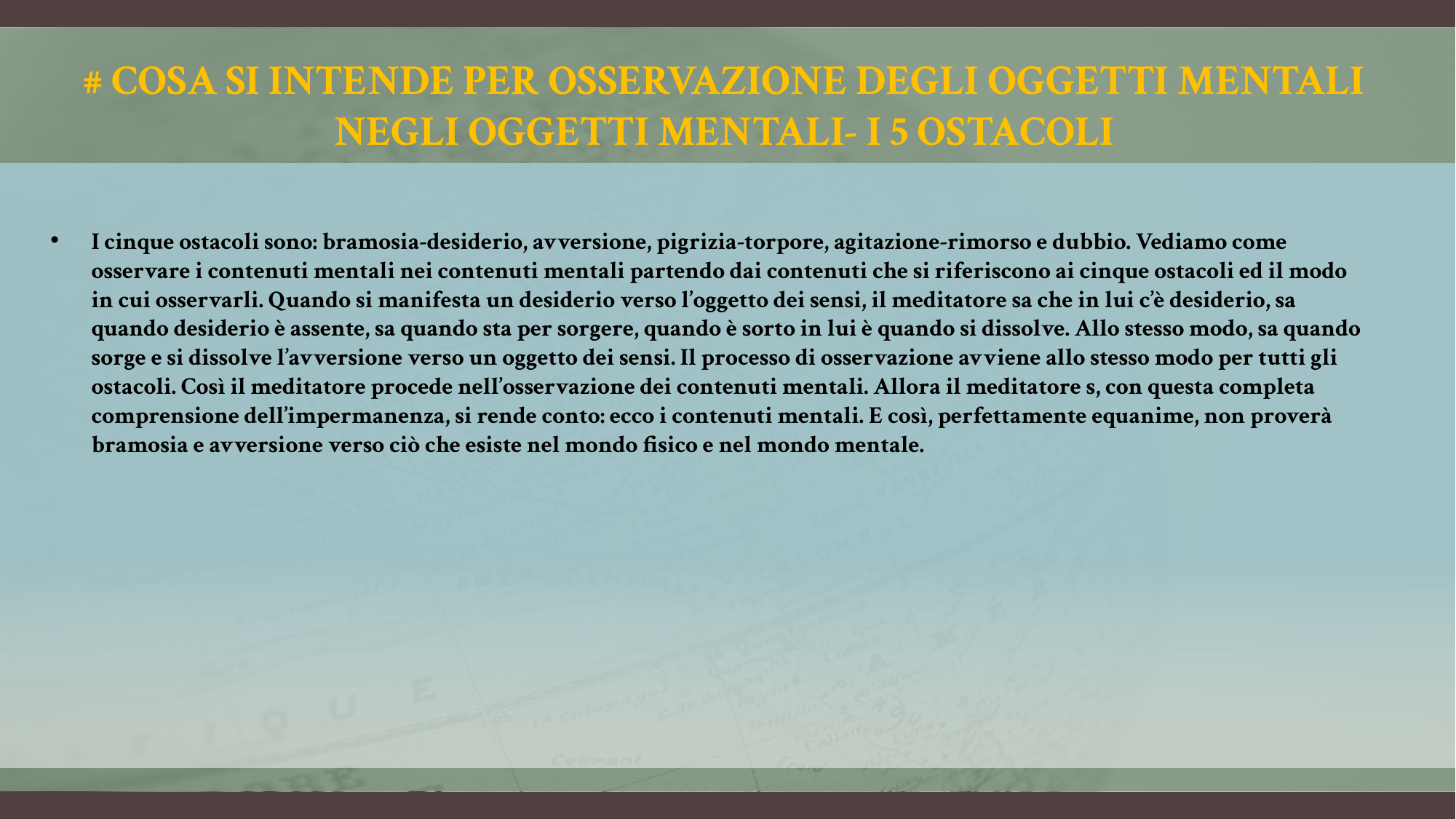

# # Cosa si intende per osservazione degli oggetti mentali negli oggetti mentali- i 5 ostacoli

I cinque ostacoli sono: bramosia-desiderio, avversione, pigrizia-torpore, agitazione-rimorso e dubbio. Vediamo come osservare i contenuti mentali nei contenuti mentali partendo dai contenuti che si riferiscono ai cinque ostacoli ed il modo in cui osservarli. Quando si manifesta un desiderio verso l’oggetto dei sensi, il meditatore sa che in lui c’è desiderio, sa quando desiderio è assente, sa quando sta per sorgere, quando è sorto in lui è quando si dissolve. Allo stesso modo, sa quando sorge e si dissolve l’avversione verso un oggetto dei sensi. Il processo di osservazione avviene allo stesso modo per tutti gli ostacoli. Così il meditatore procede nell’osservazione dei contenuti mentali. Allora il meditatore s, con questa completa comprensione dell’impermanenza, si rende conto: ecco i contenuti mentali. E così, perfettamente equanime, non proverà bramosia e avversione verso ciò che esiste nel mondo fisico e nel mondo mentale.